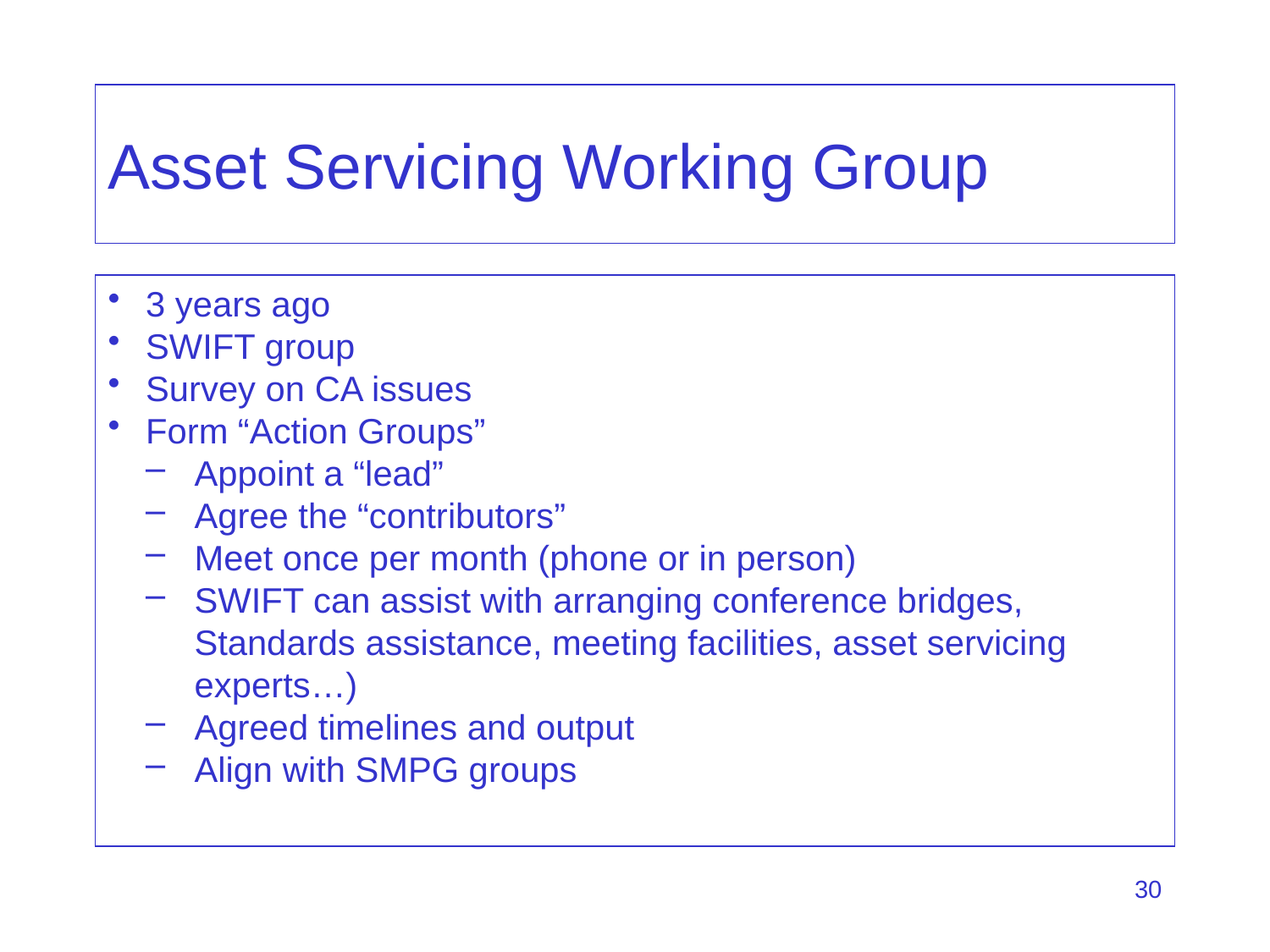

# Asset Servicing Working Group
3 years ago
SWIFT group
Survey on CA issues
Form “Action Groups”
Appoint a “lead”
Agree the “contributors”
Meet once per month (phone or in person)
SWIFT can assist with arranging conference bridges, Standards assistance, meeting facilities, asset servicing experts…)
Agreed timelines and output
Align with SMPG groups
30